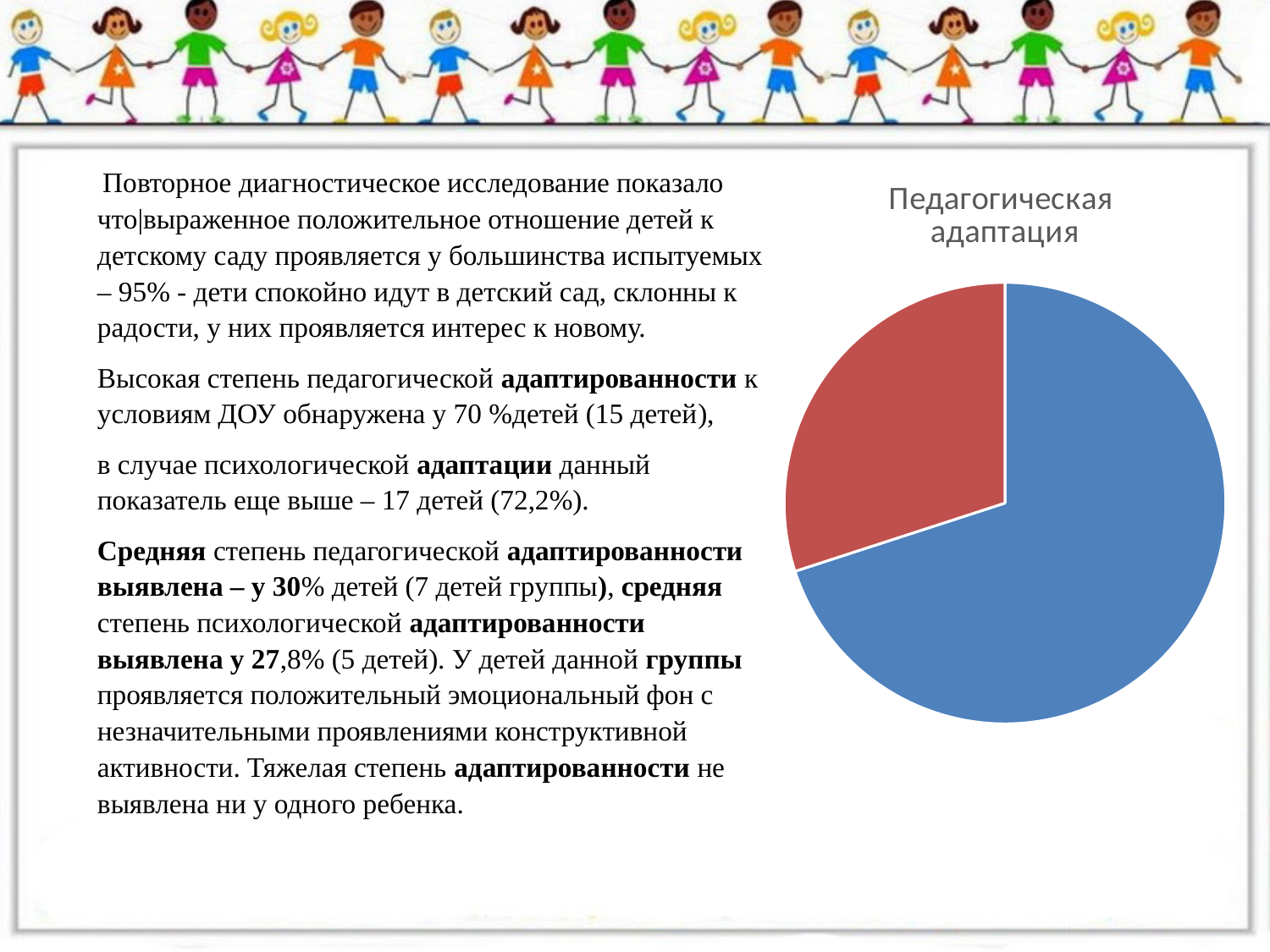

Повторное диагностическое исследование показало что|выраженное положительное отношение детей к детскому саду проявляется у большинства испытуемых – 95% - дети спокойно идут в детский сад, склонны к радости, у них проявляется интерес к новому.
Высокая степень педагогической адаптированности к условиям ДОУ обнаружена у 70 %детей (15 детей),
в случае психологической адаптации данный показатель еще выше – 17 детей (72,2%).
Средняя степень педагогической адаптированности выявлена – у 30% детей (7 детей группы), средняя степень психологической адаптированности выявлена у 27,8% (5 детей). У детей данной группы проявляется положительный эмоциональный фон с незначительными проявлениями конструктивной активности. Тяжелая степень адаптированности не выявлена ни у одного ребенка.

### Chart: Педагогическая  адаптация

| Category | пед адаптация |
|---|---|
| высокая | 70.0 |
| средняя | 30.0 |
| низкая | 0.0 |